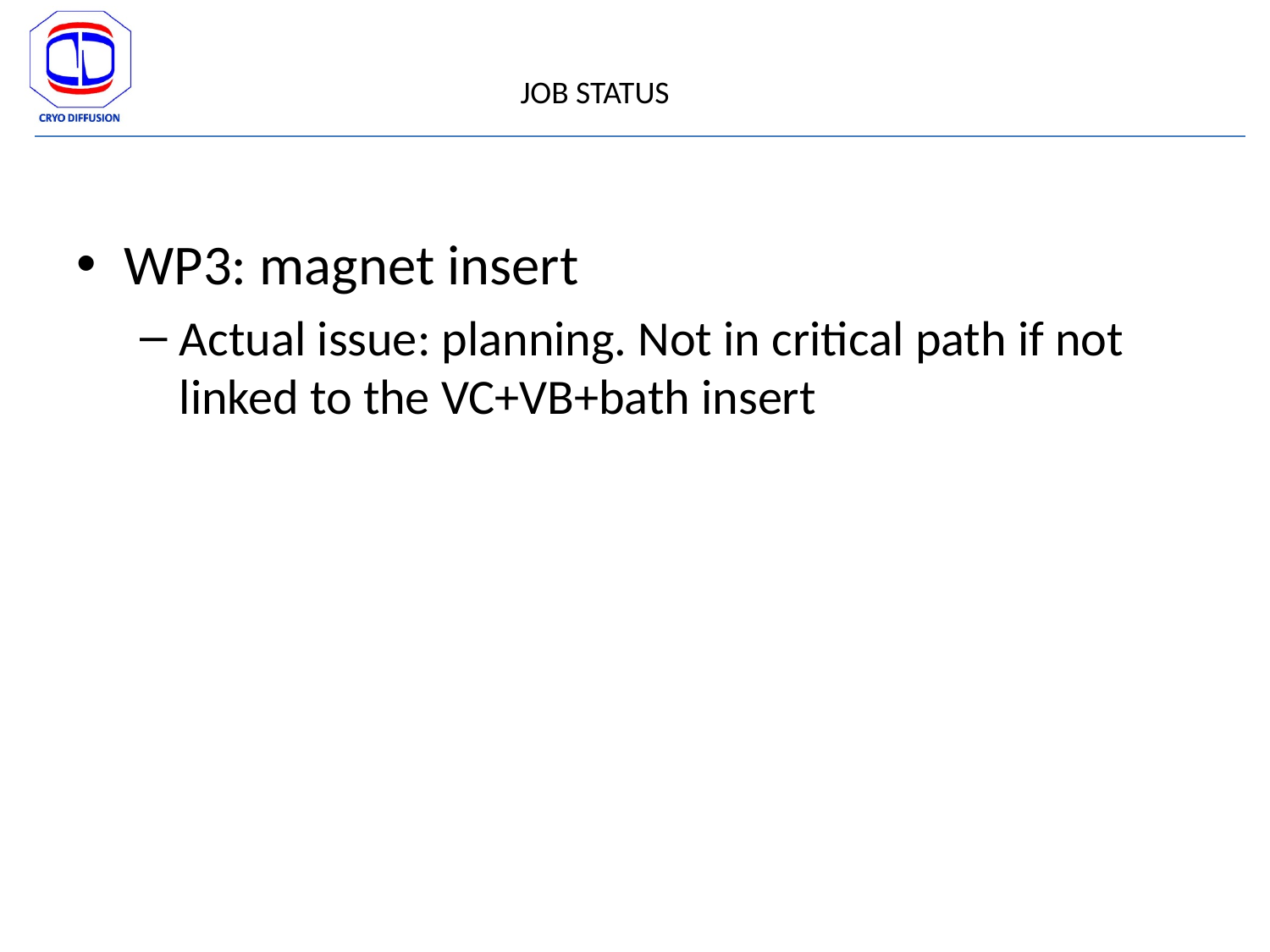

JOB STATUS

WP3: magnet insert
Actual issue: planning. Not in critical path if not linked to the VC+VB+bath insert